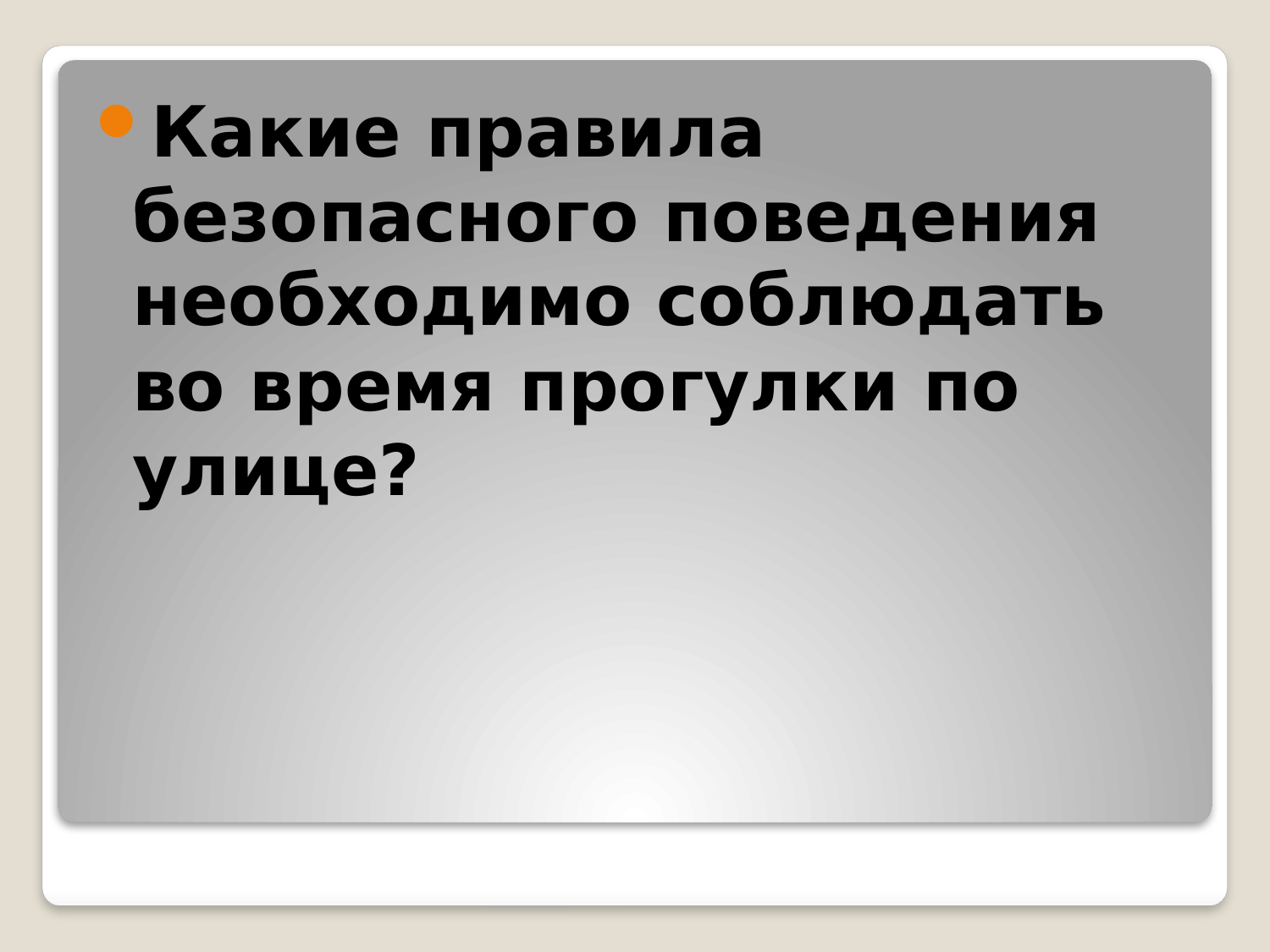

Какие правила безопасного поведения необходимо соблюдать во время прогулки по улице?